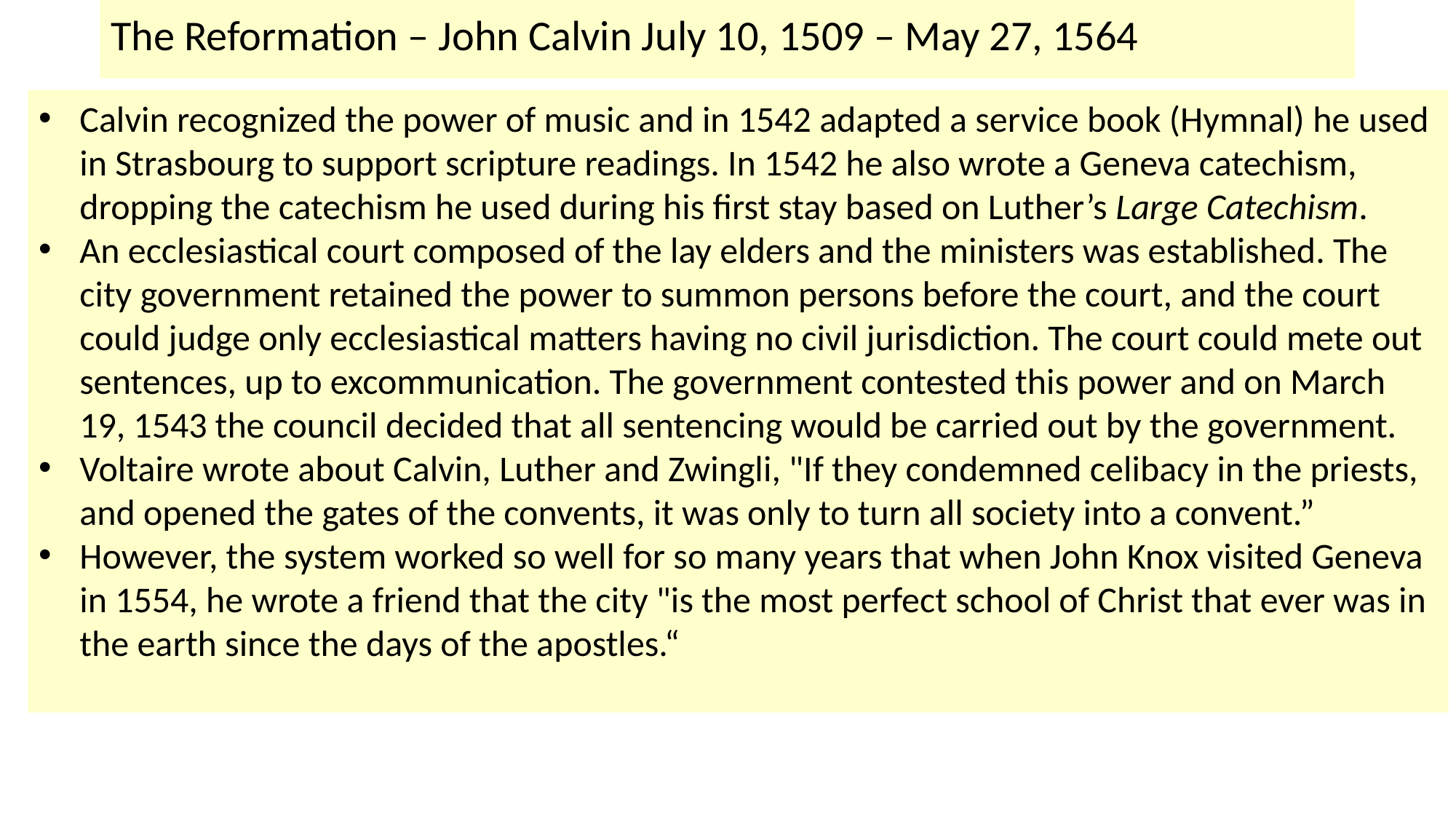

# The Reformation – John Calvin July 10, 1509 – May 27, 1564
Calvin recognized the power of music and in 1542 adapted a service book (Hymnal) he used in Strasbourg to support scripture readings. In 1542 he also wrote a Geneva catechism, dropping the catechism he used during his first stay based on Luther’s Large Catechism.
An ecclesiastical court composed of the lay elders and the ministers was established. The city government retained the power to summon persons before the court, and the court could judge only ecclesiastical matters having no civil jurisdiction. The court could mete out sentences, up to excommunication. The government contested this power and on March 19, 1543 the council decided that all sentencing would be carried out by the government.
Voltaire wrote about Calvin, Luther and Zwingli, "If they condemned celibacy in the priests, and opened the gates of the convents, it was only to turn all society into a convent.”
However, the system worked so well for so many years that when John Knox visited Geneva in 1554, he wrote a friend that the city "is the most perfect school of Christ that ever was in the earth since the days of the apostles.“